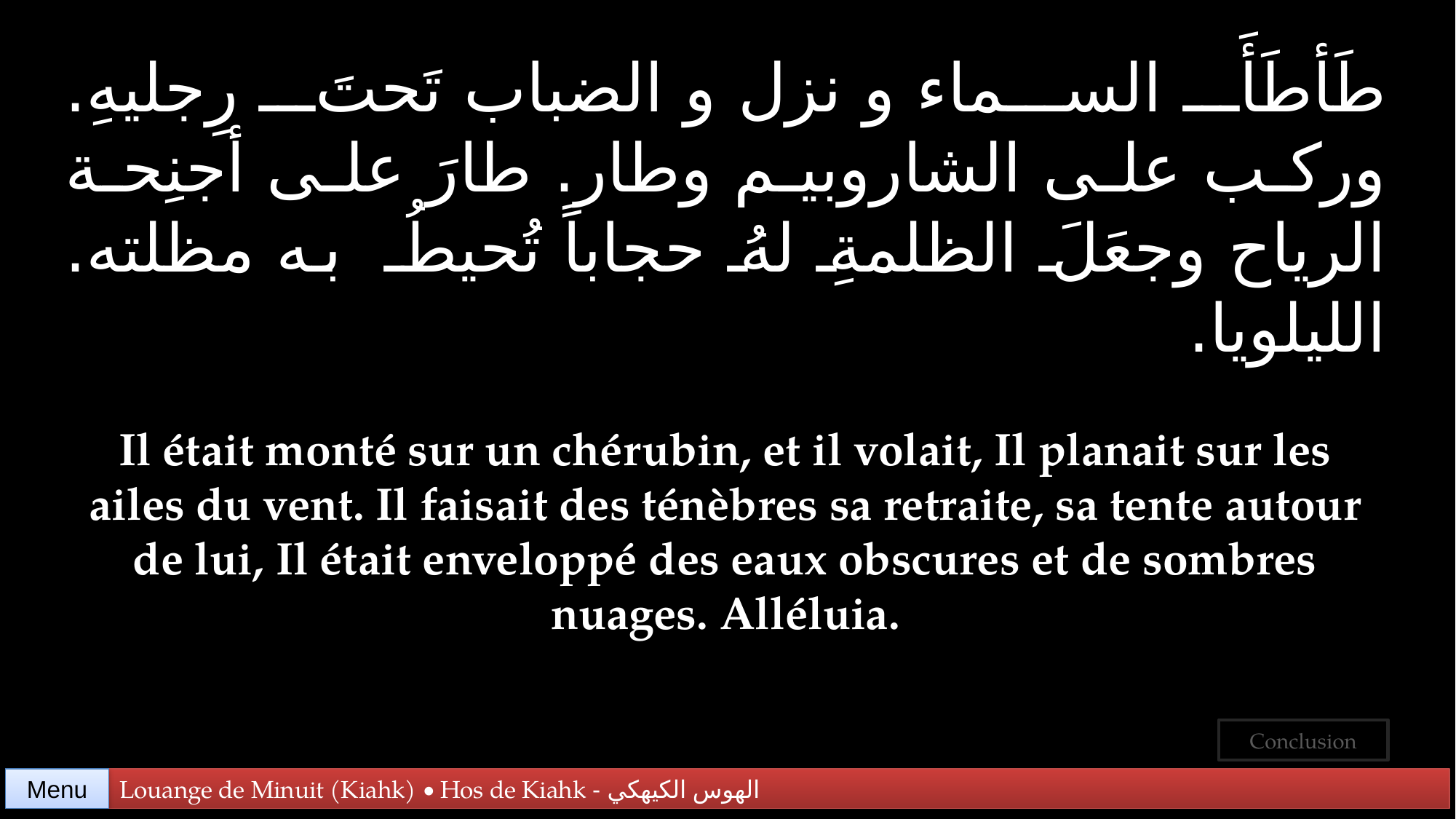

طَأطَأَ السماء و نزل و الضباب تَحتَ رِجليهِ. وركب على الشاروبيم وطار. طارَ على أجنِحة الرياح وجعَلَ الظلمةِ لهُ حجاباً تُحيطُ  به مظلته. الليلويا.
Il était monté sur un chérubin, et il volait, Il planait sur les ailes du vent. Il faisait des ténèbres sa retraite, sa tente autour de lui, Il était enveloppé des eaux obscures et de sombres nuages. Alléluia.
Conclusion
Menu
Louange de Minuit (Kiahk) • Hos de Kiahk - الهوس الكيهكي